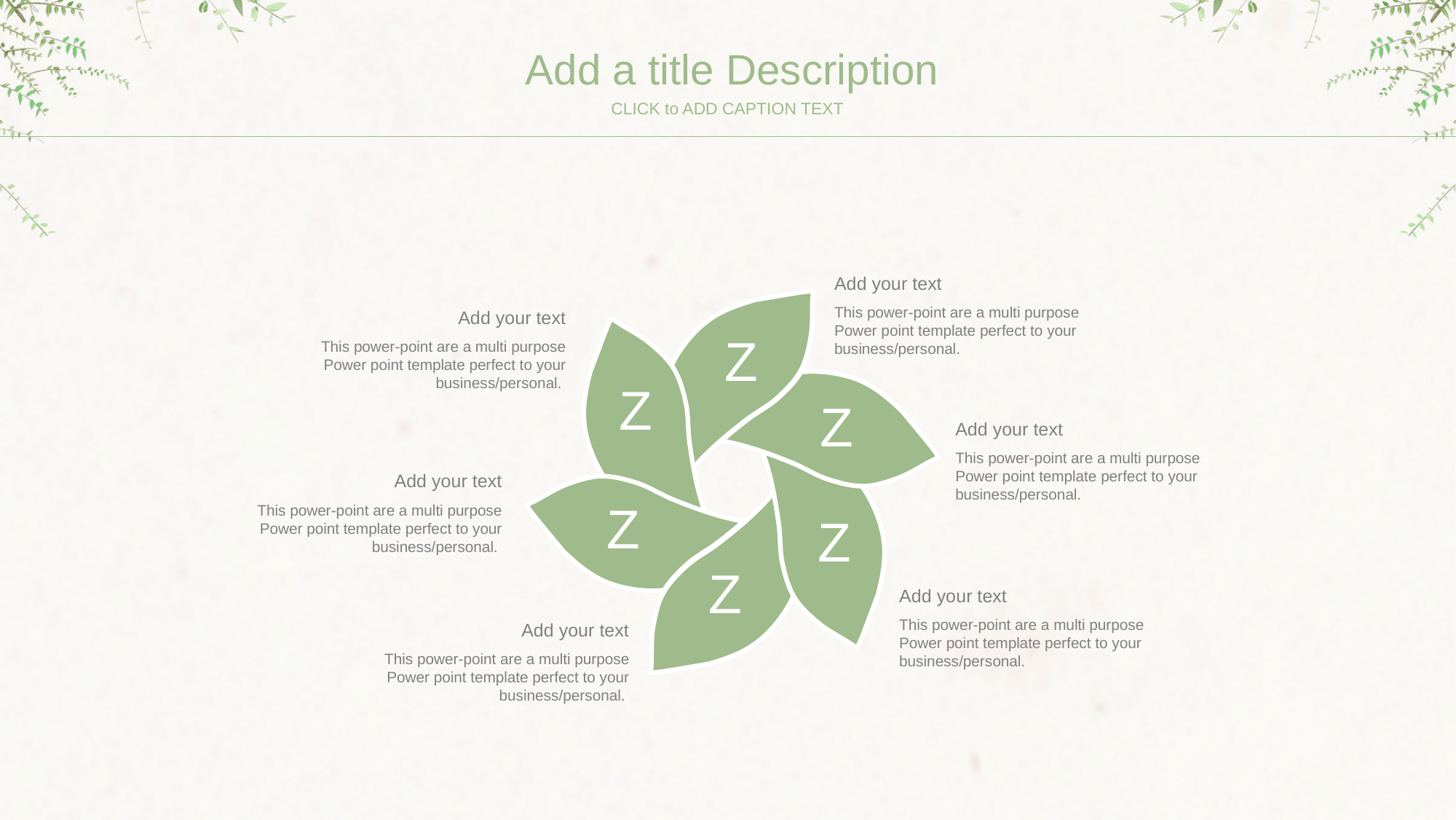

Add a title Description
CLICK to ADD CAPTION TEXT
Add your text
This power-point are a multi purpose Power point template perfect to your business/personal.

Add your text
This power-point are a multi purpose Power point template perfect to your business/personal.
Z
Z
Z
Add your text
This power-point are a multi purpose Power point template perfect to your business/personal.
Add your text
This power-point are a multi purpose Power point template perfect to your business/personal.
Z
Z
Z
Add your text
This power-point are a multi purpose Power point template perfect to your business/personal.
Add your text
This power-point are a multi purpose Power point template perfect to your business/personal.